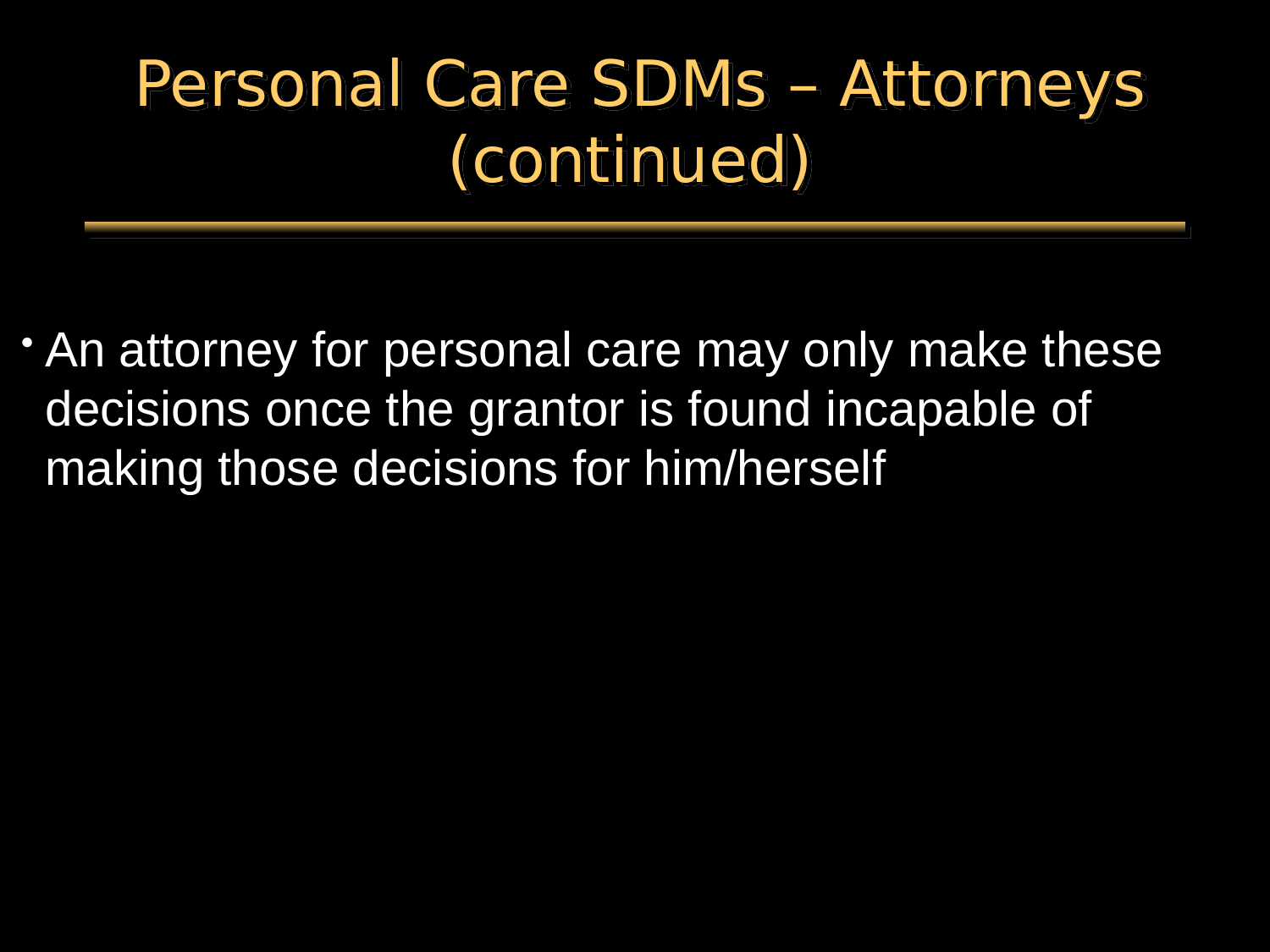

# Personal Care SDMs – Attorneys (continued)

An attorney for personal care may only make these decisions once the grantor is found incapable of making those decisions for him/herself